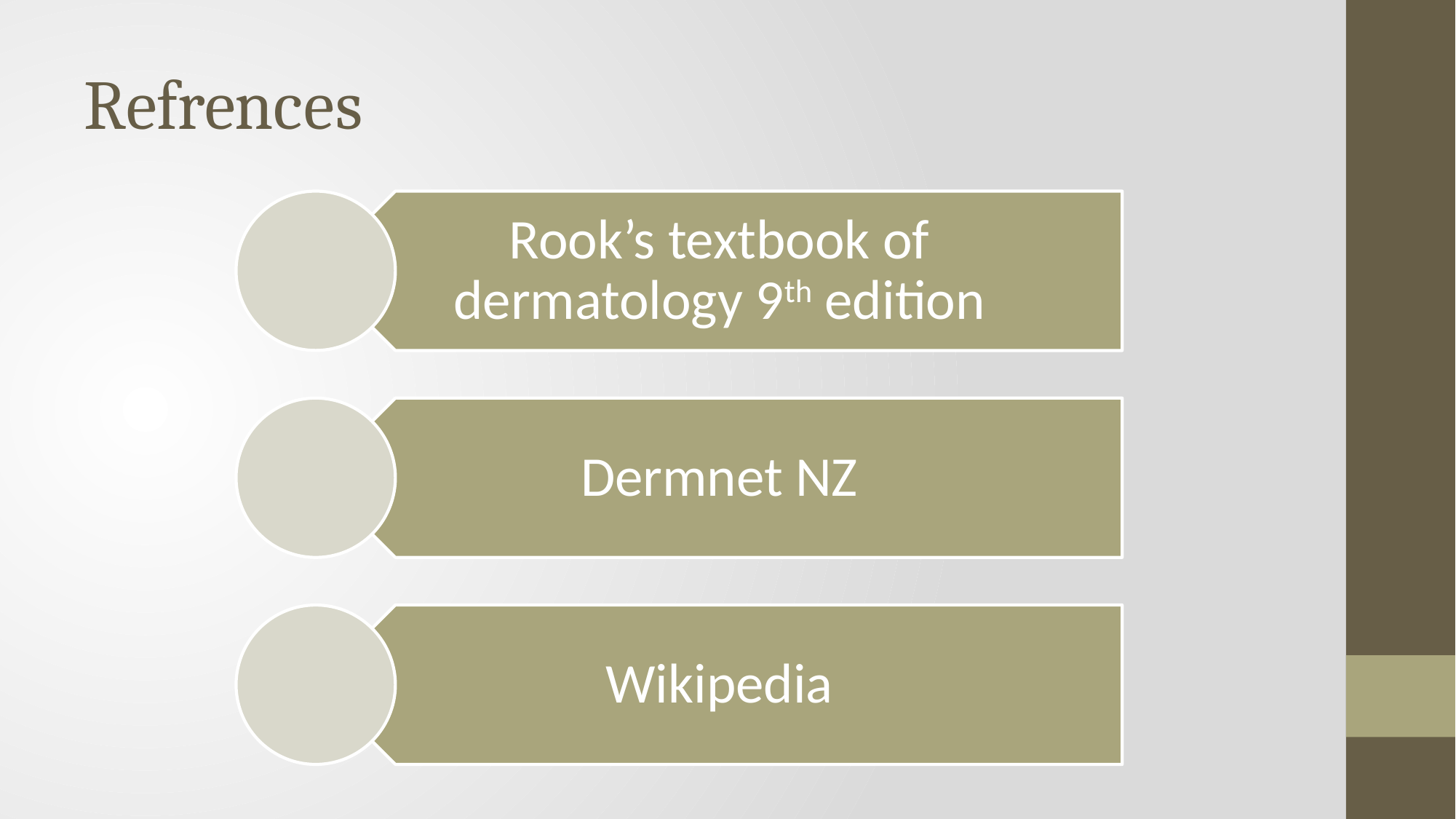

# Refrences
Rook’s textbook of dermatology 9th edition
Dermnet NZ
Wikipedia